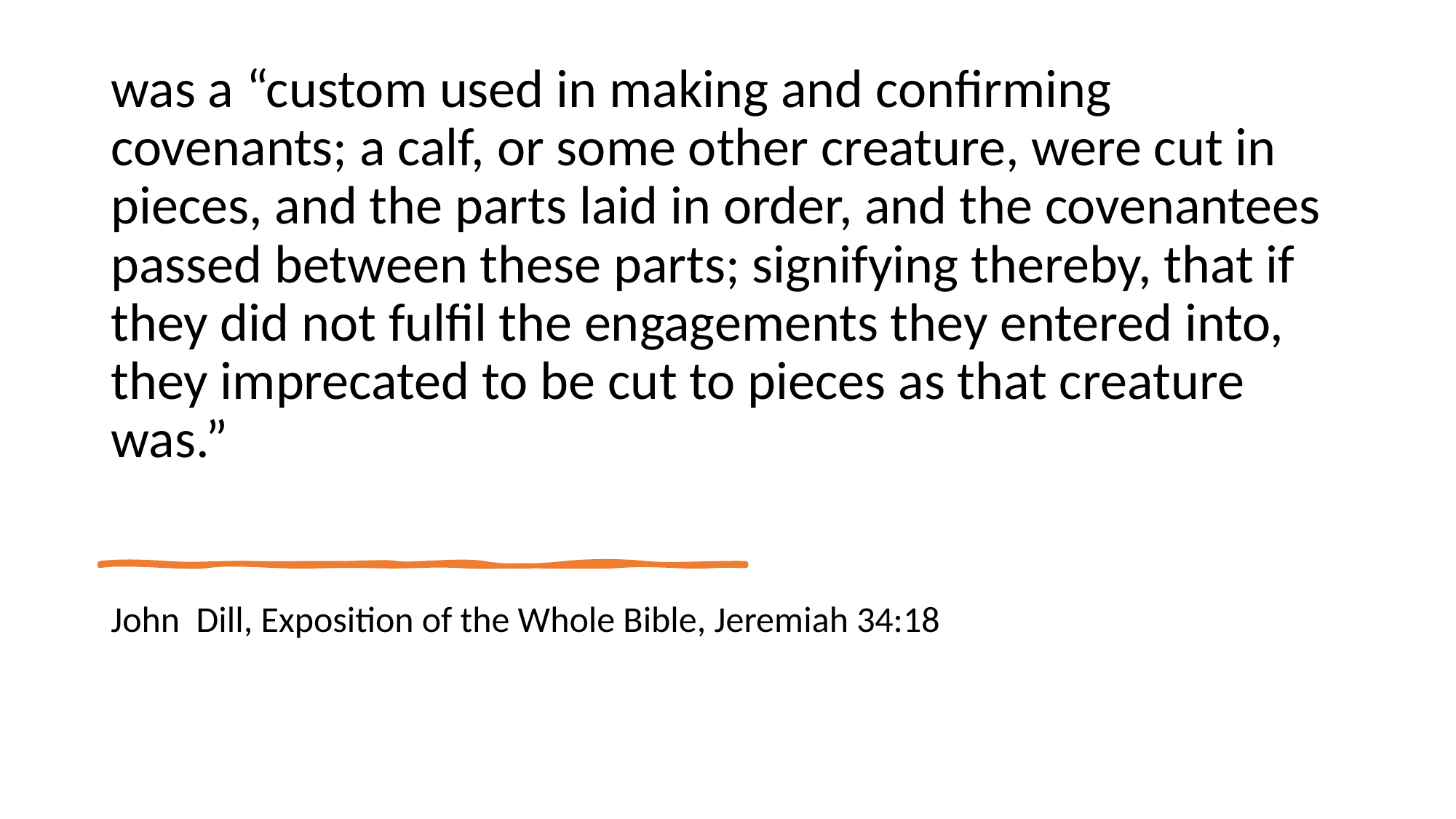

# was a “custom used in making and confirming covenants; a calf, or some other creature, were cut in pieces, and the parts laid in order, and the covenantees passed between these parts; signifying thereby, that if they did not fulfil the engagements they entered into, they imprecated to be cut to pieces as that creature was.”

John  Dill, Exposition of the Whole Bible, Jeremiah 34:18